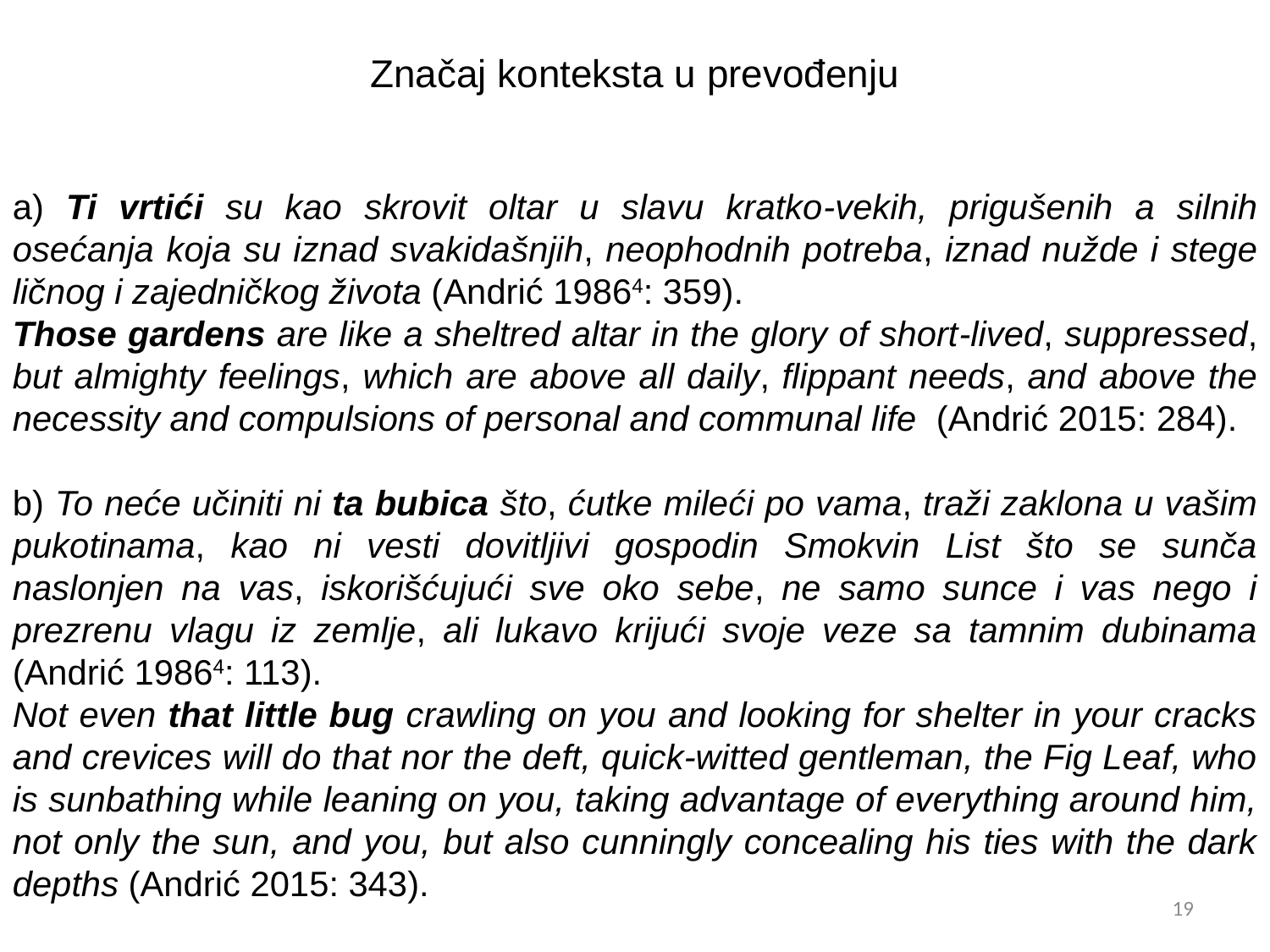

Značaj konteksta u prevođenju

a) Ti vrtići su kao skrovit oltar u slavu kratko-vekih, prigušenih a silnih osećanja koja su iznad svakidašnjih, neophodnih potreba, iznad nužde i stege ličnog i zajedničkog života (Andrić 19864: 359).
Those gardens are like a sheltred altar in the glory of short-lived, suppressed, but almighty feelings, which are above all daily, flippant needs, and above the necessity and compulsions of personal and communal life  (Andrić 2015: 284).

b) To neće učiniti ni ta bubica što, ćutke mileći po vama, traži zaklona u vašim pukotinama, kao ni vesti dovitljivi gospodin Smokvin List što se sunča naslonjen na vas, iskorišćujući sve oko sebe, ne samo sunce i vas nego i prezrenu vlagu iz zemlje, ali lukavo krijući svoje veze sa tamnim dubinama (Andrić 19864: 113).
Not even that little bug crawling on you and looking for shelter in your cracks and crevices will do that nor the deft, quick-witted gentleman, the Fig Leaf, who is sunbathing while leaning on you, taking advantage of everything around him, not only the sun, and you, but also cunningly concealing his ties with the dark depths (Andrić 2015: 343).
19